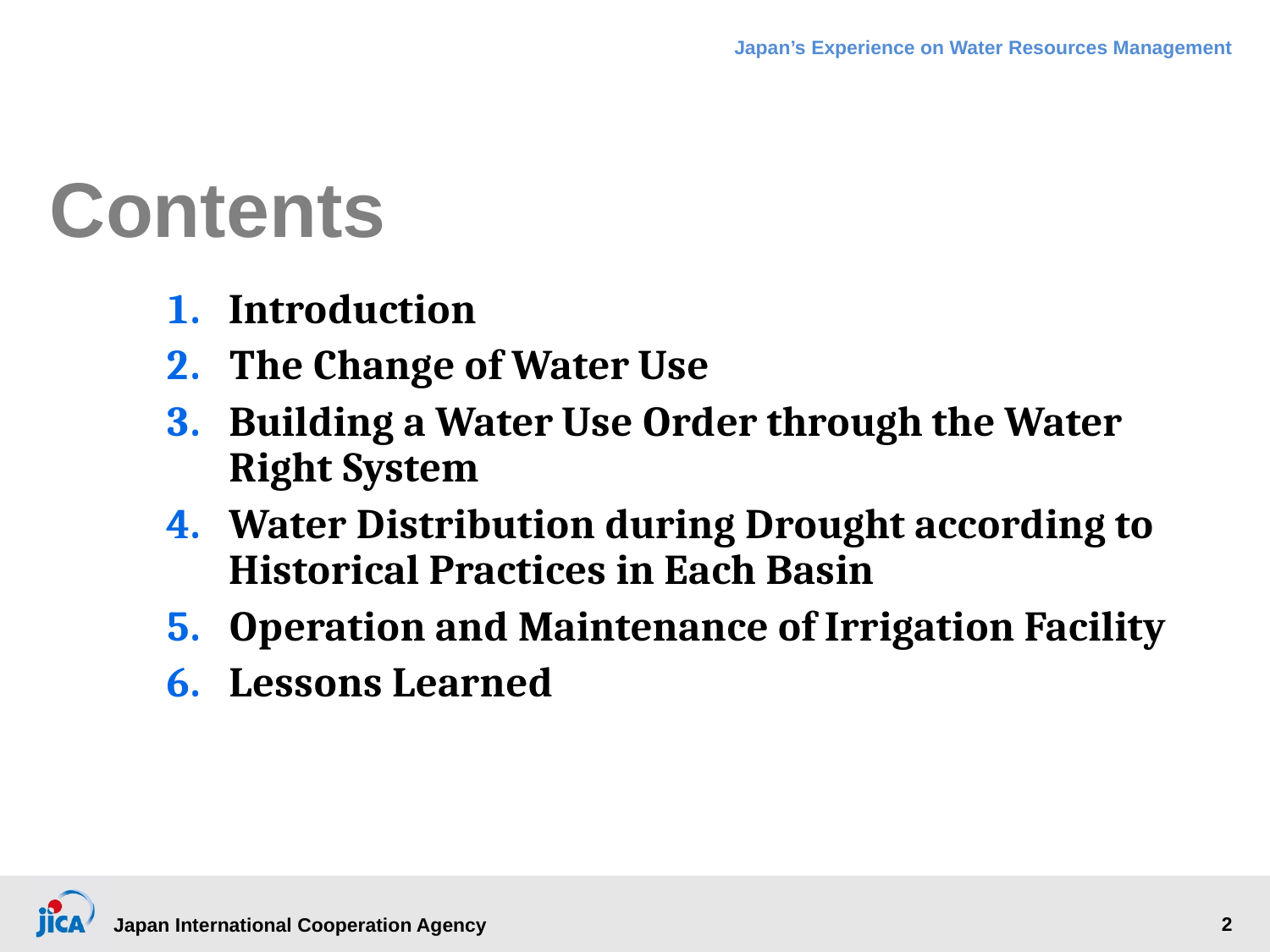

# Contents
Introduction
The Change of Water Use
Building a Water Use Order through the Water Right System
Water Distribution during Drought according to Historical Practices in Each Basin
Operation and Maintenance of Irrigation Facility
Lessons Learned